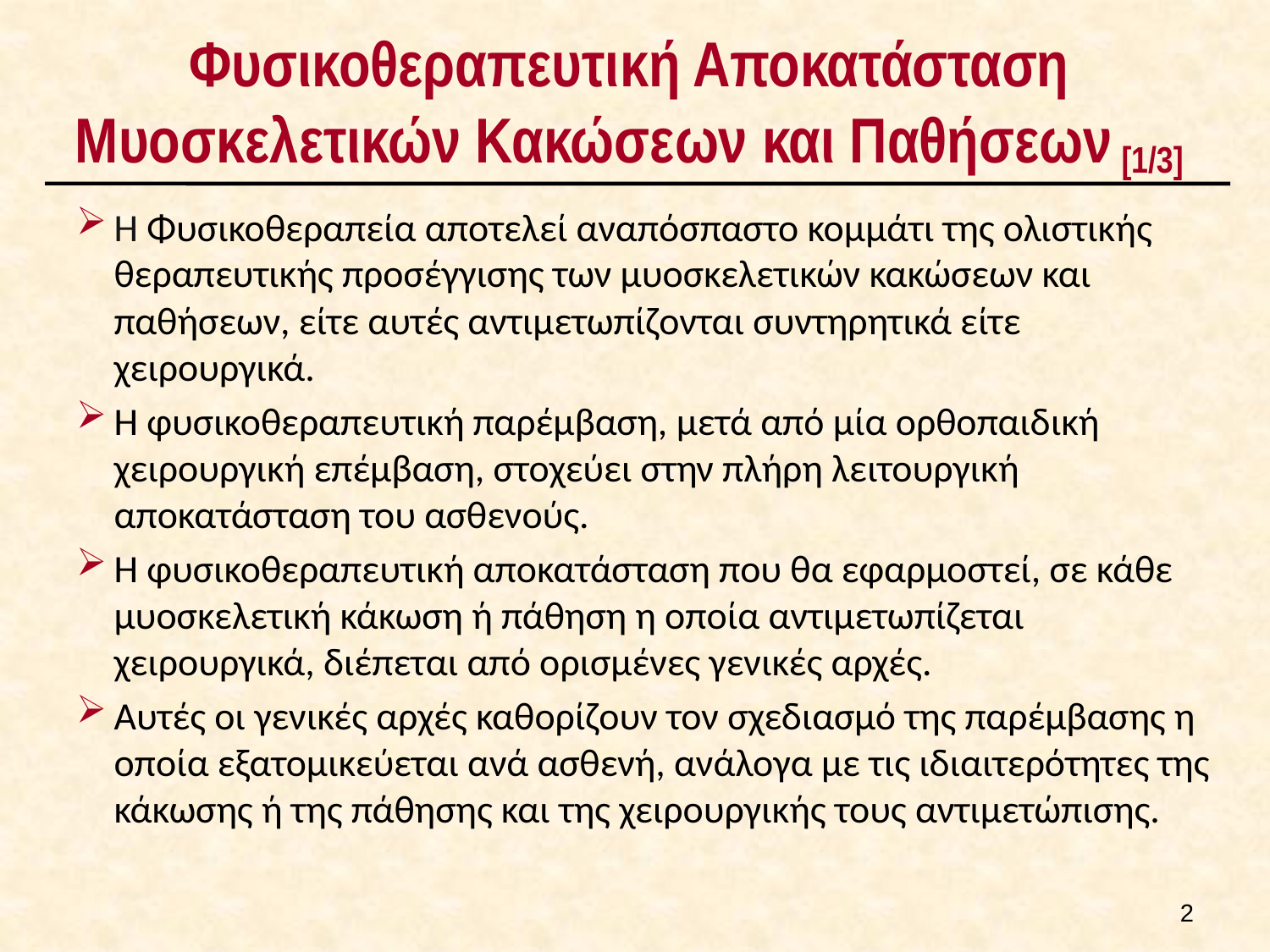

# Φυσικοθεραπευτική Αποκατάσταση Μυοσκελετικών Κακώσεων και Παθήσεων [1/3]
H Φυσικοθεραπεία αποτελεί αναπόσπαστο κομμάτι της ολιστικής θεραπευτικής προσέγγισης των μυοσκελετικών κακώσεων και παθήσεων, είτε αυτές αντιμετωπίζονται συντηρητικά είτε χειρουργικά.
Η φυσικοθεραπευτική παρέμβαση, μετά από μία ορθοπαιδική χειρουργική επέμβαση, στοχεύει στην πλήρη λειτουργική αποκατάσταση του ασθενούς.
Η φυσικοθεραπευτική αποκατάσταση που θα εφαρμοστεί, σε κάθε μυοσκελετική κάκωση ή πάθηση η οποία αντιμετωπίζεται χειρουργικά, διέπεται από ορισμένες γενικές αρχές.
Αυτές οι γενικές αρχές καθορίζουν τον σχεδιασμό της παρέμβασης η οποία εξατομικεύεται ανά ασθενή, ανάλογα με τις ιδιαιτερότητες της κάκωσης ή της πάθησης και της χειρουργικής τους αντιμετώπισης.
2